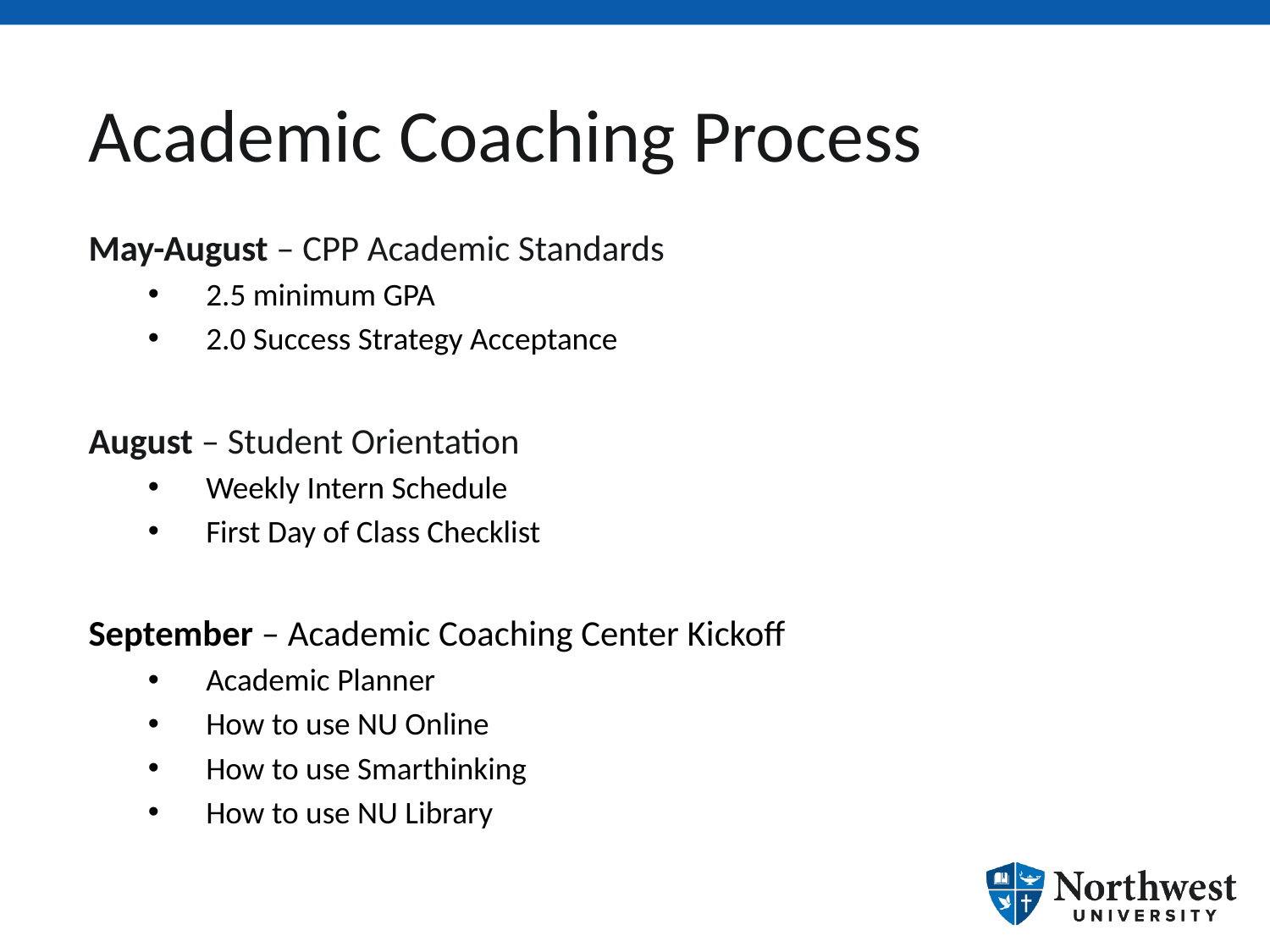

# Academic Coaching Process
May-August – CPP Academic Standards
2.5 minimum GPA
2.0 Success Strategy Acceptance

August – Student Orientation
Weekly Intern Schedule
First Day of Class Checklist

September – Academic Coaching Center Kickoff
Academic Planner
How to use NU Online
How to use Smarthinking
How to use NU Library